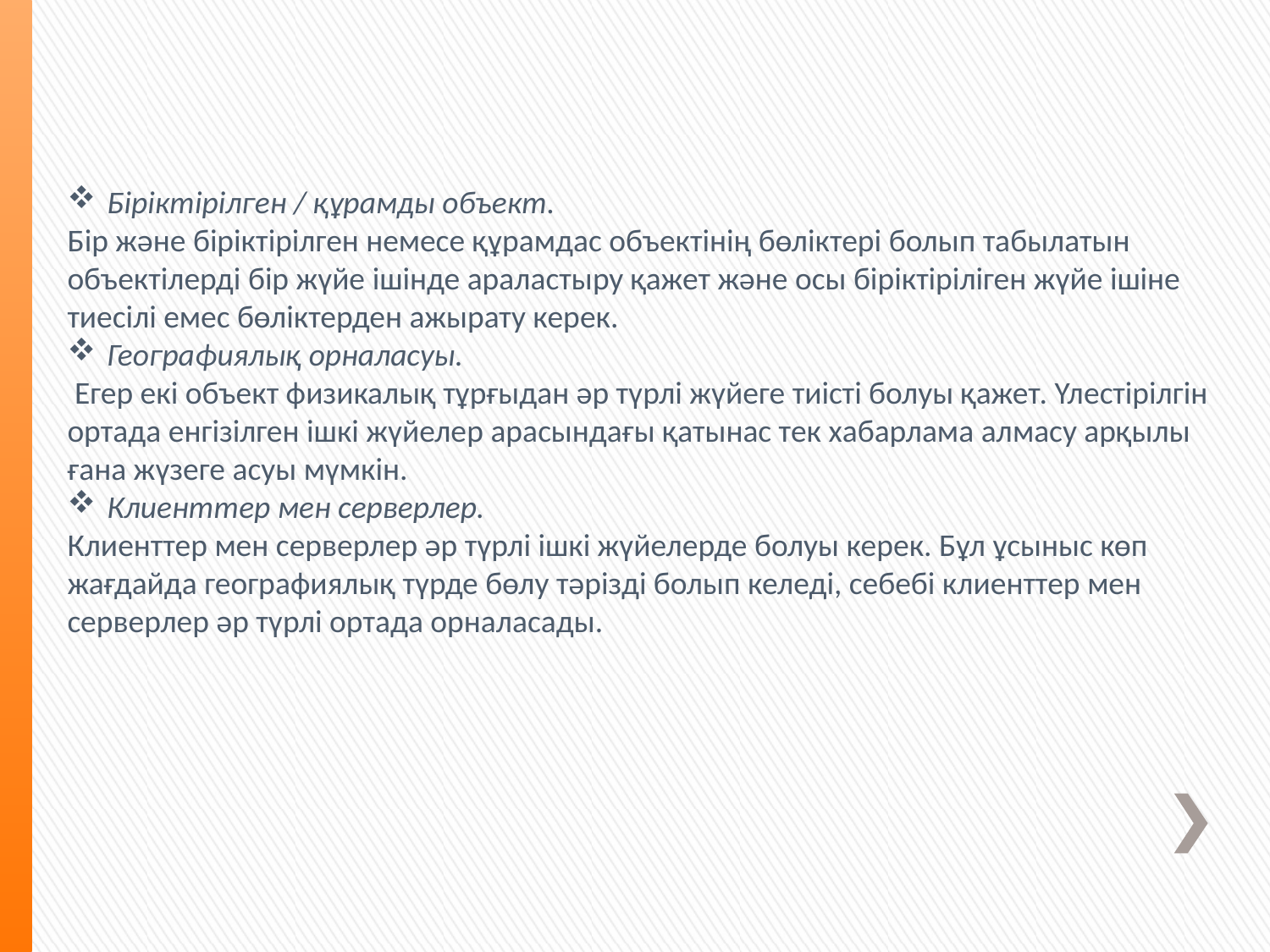

Біріктірілген / құрамды объект.
Бір және біріктірілген немесе құрамдас объектінің бөліктері болып табылатын объектілерді бір жүйе ішінде араластыру қажет және осы біріктіріліген жүйе ішіне тиесілі емес бөліктерден ажырату керек.
Географиялық орналасуы.
 Егер екі объект физикалық тұрғыдан әр түрлі жүйеге тиісті болуы қажет. Үлестірілгін ортада енгізілген ішкі жүйелер арасындағы қатынас тек хабарлама алмасу арқылы ғана жүзеге асуы мүмкін.
Клиенттер мен серверлер.
Клиенттер мен серверлер әр түрлі ішкі жүйелерде болуы керек. Бұл ұсыныс көп жағдайда географиялық түрде бөлу тәрізді болып келеді, себебі клиенттер мен серверлер әр түрлі ортада орналасады.